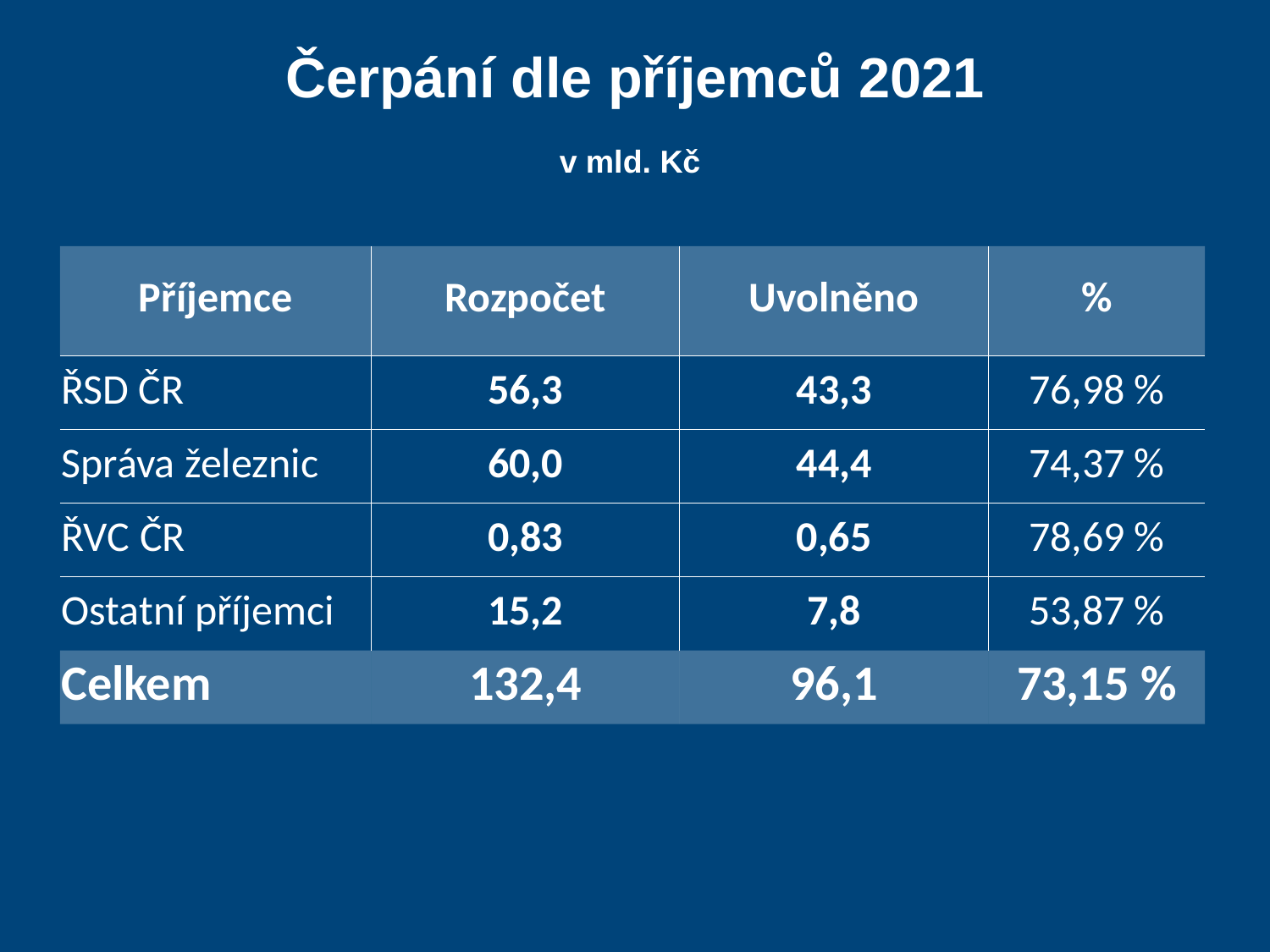

Čerpání dle příjemců 2021
v mld. Kč
| Příjemce | Rozpočet | Uvolněno | % |
| --- | --- | --- | --- |
| ŘSD ČR | 56,3 | 43,3 | 76,98 % |
| Správa železnic | 60,0 | 44,4 | 74,37 % |
| ŘVC ČR | 0,83 | 0,65 | 78,69 % |
| Ostatní příjemci | 15,2 | 7,8 | 53,87 % |
| Celkem | 132,4 | 96,1 | 73,15 % |